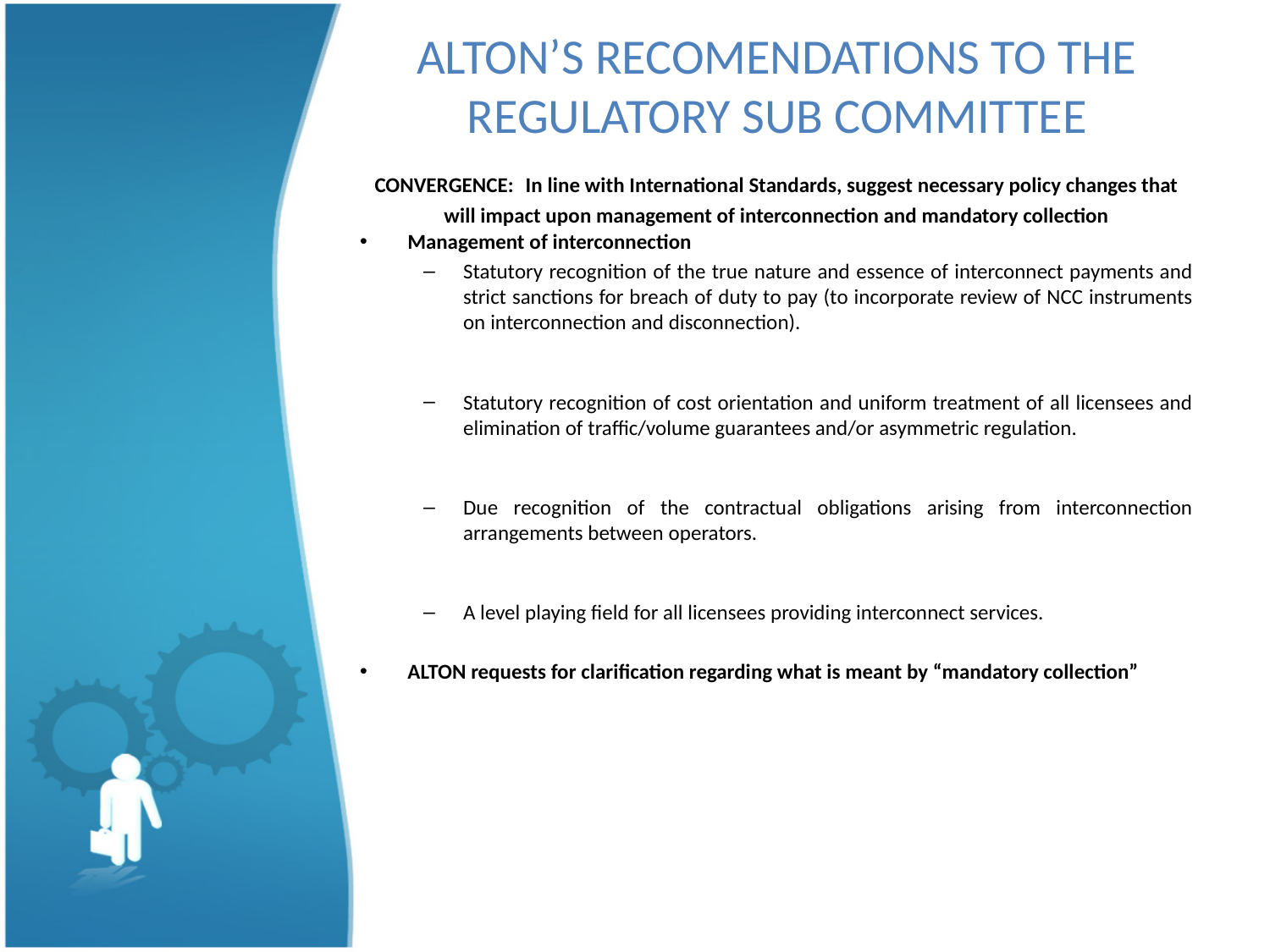

# ALTON’S RECOMENDATIONS TO THE REGULATORY SUB COMMITTEE CONVERGENCE: In line with International Standards, suggest necessary policy changes that will impact upon management of interconnection and mandatory collection
Management of interconnection
Statutory recognition of the true nature and essence of interconnect payments and strict sanctions for breach of duty to pay (to incorporate review of NCC instruments on interconnection and disconnection).

Statutory recognition of cost orientation and uniform treatment of all licensees and elimination of traffic/volume guarantees and/or asymmetric regulation.

Due recognition of the contractual obligations arising from interconnection arrangements between operators.

A level playing field for all licensees providing interconnect services.

ALTON requests for clarification regarding what is meant by “mandatory collection”